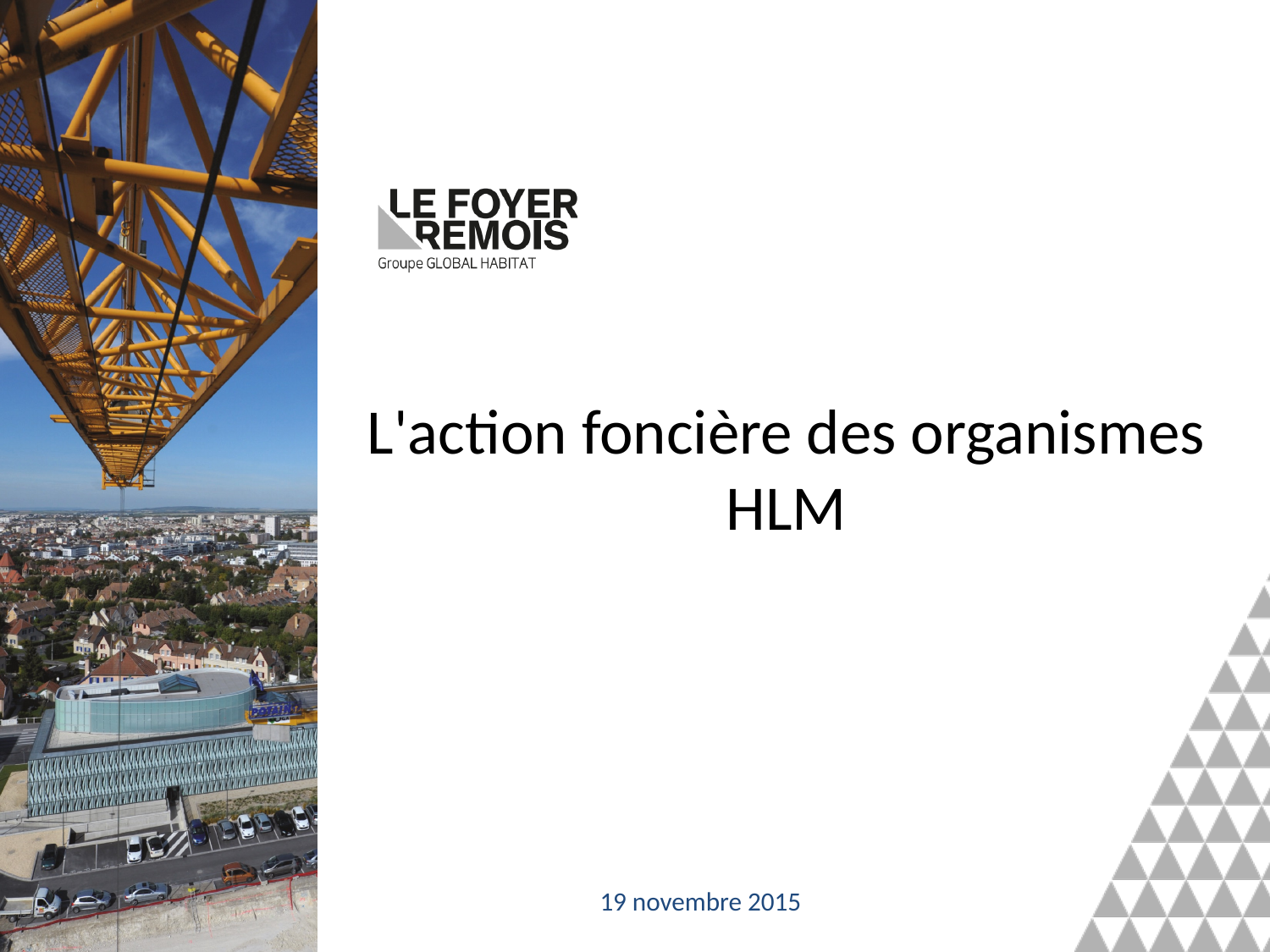

# L'action foncière des organismes HLM
19 novembre 2015